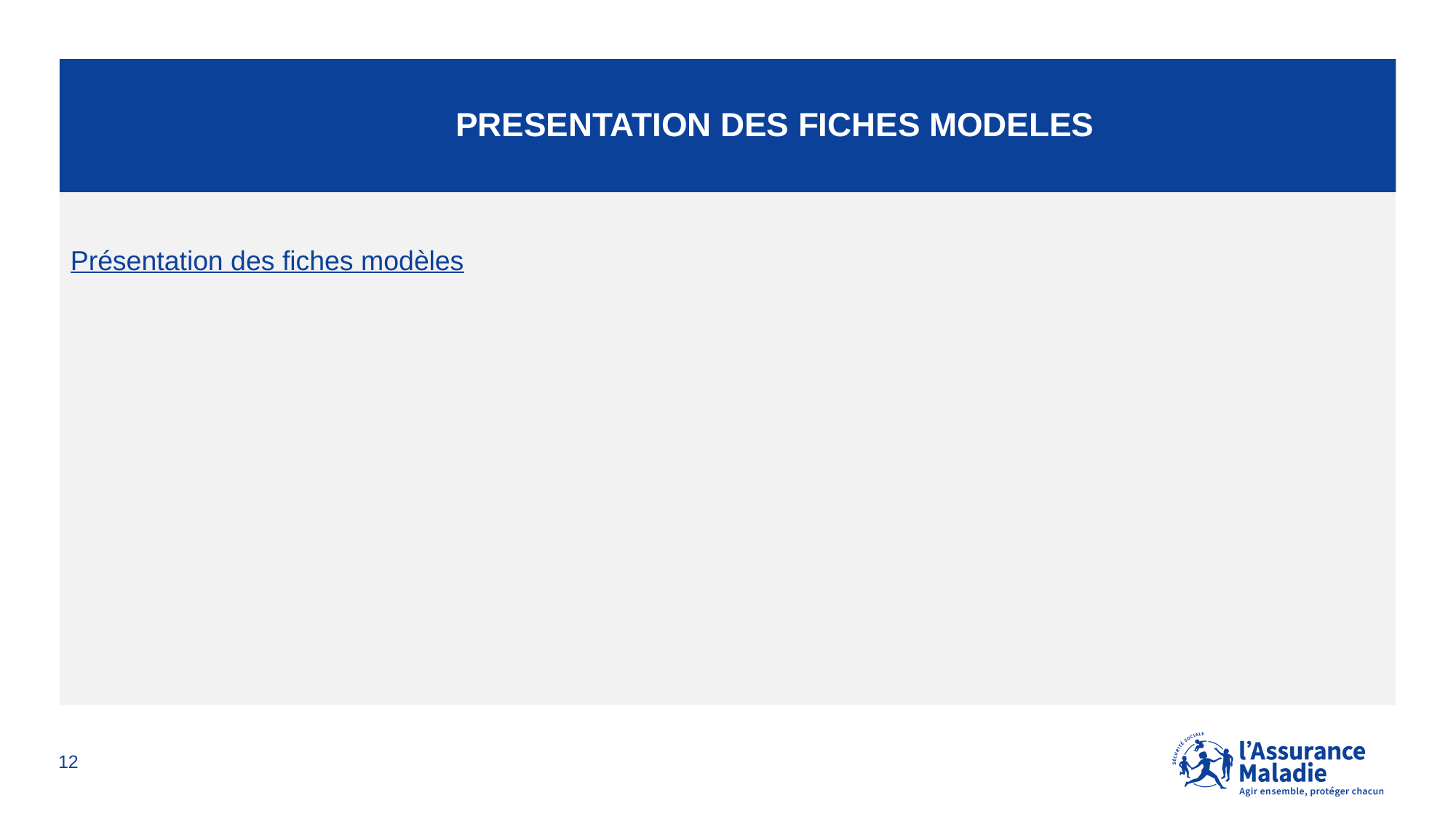

# PRESENTATION DES FICHES MODELES

Présentation des fiches modèles
12